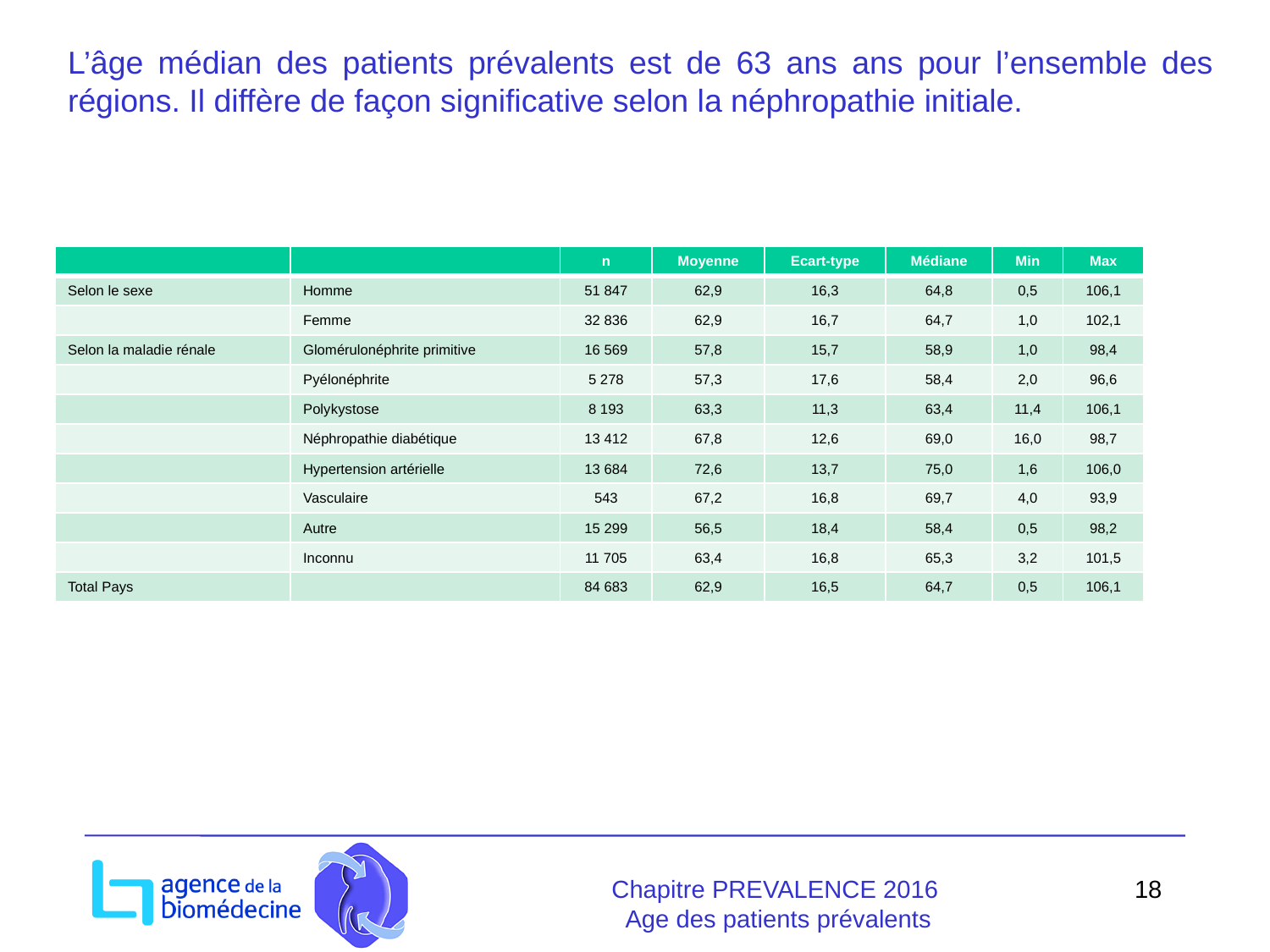

L’âge médian des patients prévalents est de 63 ans ans pour l’ensemble des régions. Il diffère de façon significative selon la néphropathie initiale.
|  |  | n | Moyenne | Ecart-type | Médiane | Min | Max |
| --- | --- | --- | --- | --- | --- | --- | --- |
| Selon le sexe | Homme | 51 847 | 62,9 | 16,3 | 64,8 | 0,5 | 106,1 |
|  | Femme | 32 836 | 62,9 | 16,7 | 64,7 | 1,0 | 102,1 |
| Selon la maladie rénale | Glomérulonéphrite primitive | 16 569 | 57,8 | 15,7 | 58,9 | 1,0 | 98,4 |
|  | Pyélonéphrite | 5 278 | 57,3 | 17,6 | 58,4 | 2,0 | 96,6 |
|  | Polykystose | 8 193 | 63,3 | 11,3 | 63,4 | 11,4 | 106,1 |
|  | Néphropathie diabétique | 13 412 | 67,8 | 12,6 | 69,0 | 16,0 | 98,7 |
|  | Hypertension artérielle | 13 684 | 72,6 | 13,7 | 75,0 | 1,6 | 106,0 |
|  | Vasculaire | 543 | 67,2 | 16,8 | 69,7 | 4,0 | 93,9 |
|  | Autre | 15 299 | 56,5 | 18,4 | 58,4 | 0,5 | 98,2 |
|  | Inconnu | 11 705 | 63,4 | 16,8 | 65,3 | 3,2 | 101,5 |
| Total Pays |  | 84 683 | 62,9 | 16,5 | 64,7 | 0,5 | 106,1 |
Chapitre PREVALENCE 2016
 Age des patients prévalents
18